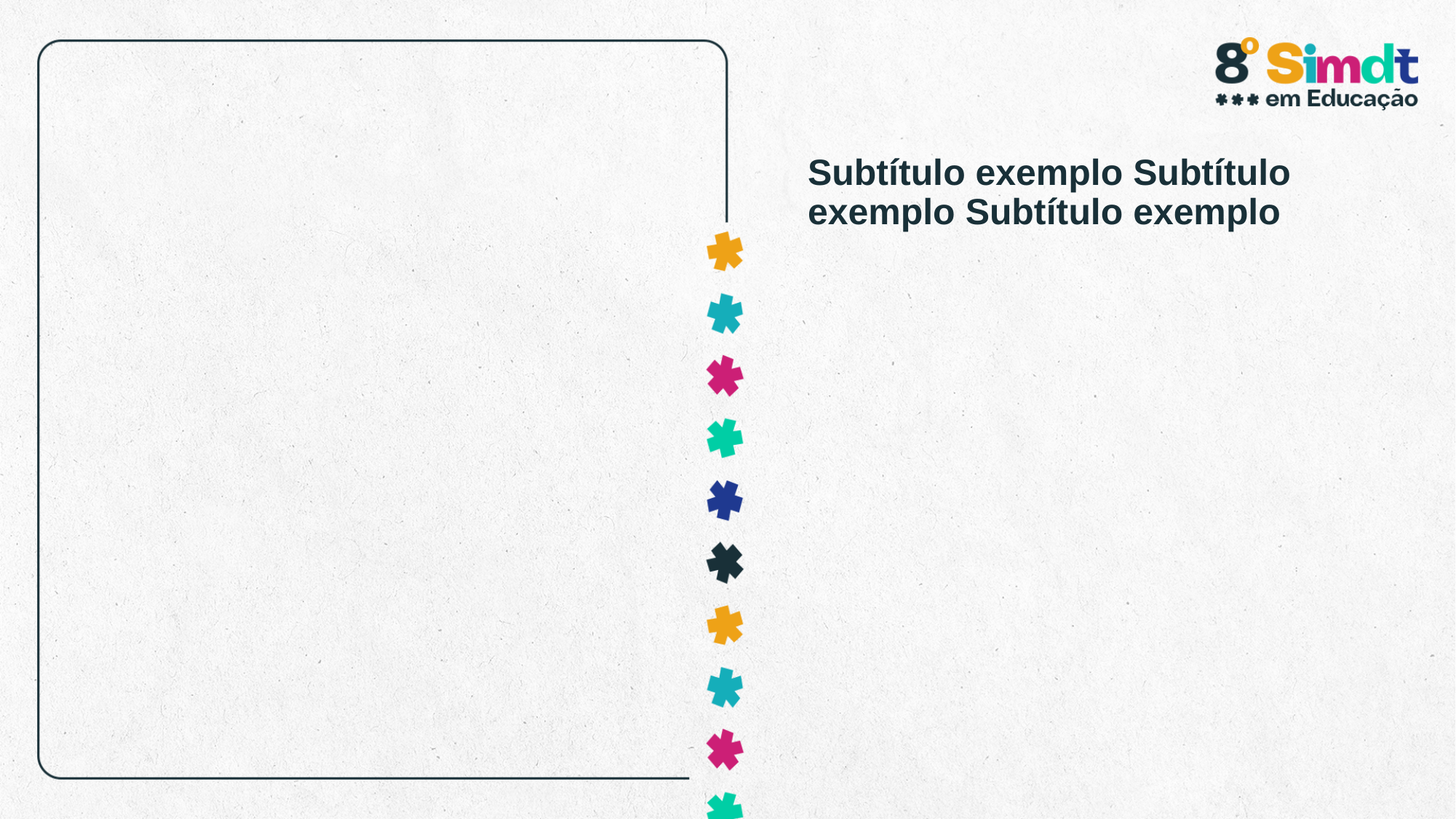

#
Subtítulo exemplo Subtítulo exemplo Subtítulo exemplo